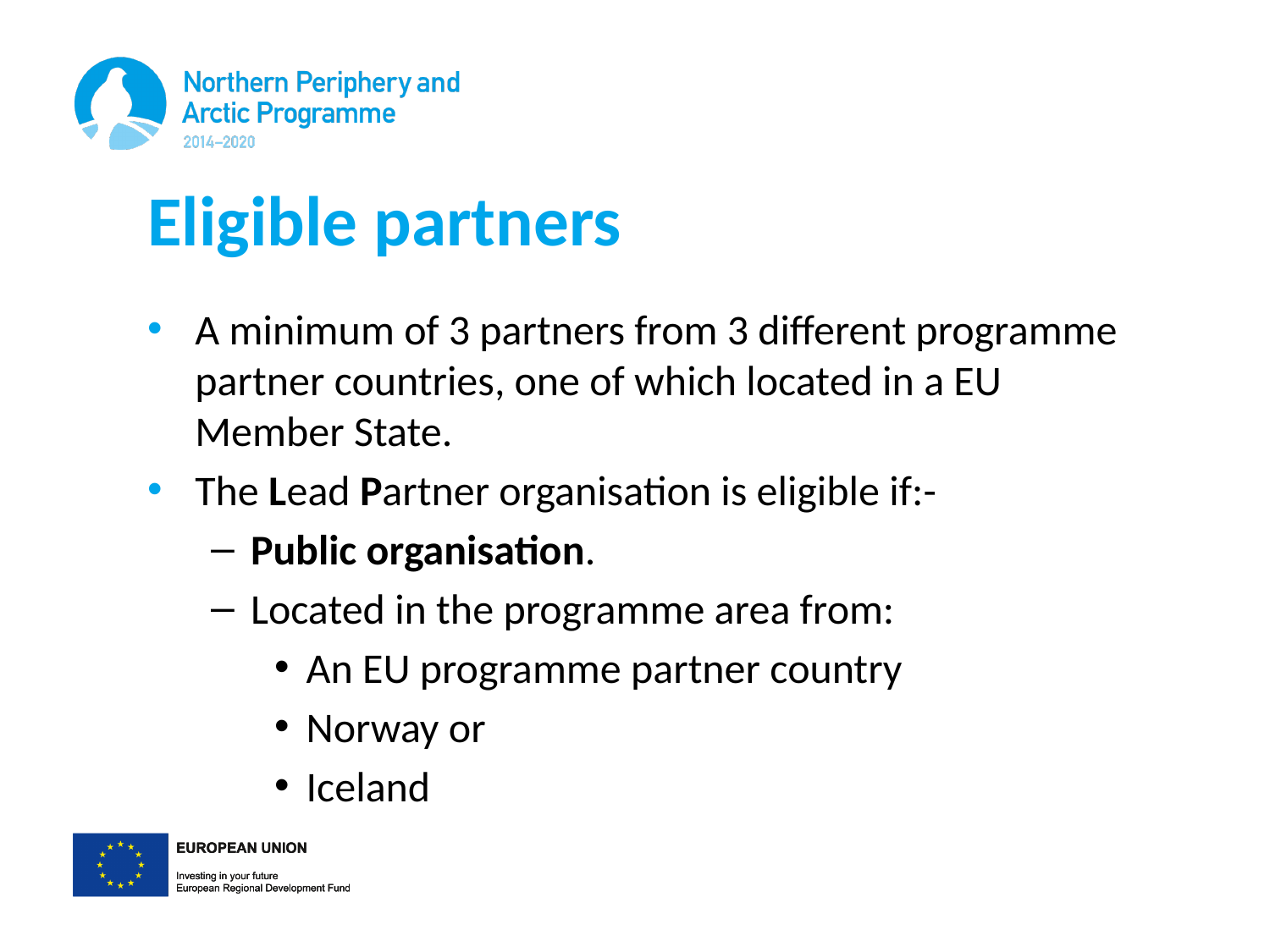

# Eligible partners
A minimum of 3 partners from 3 different programme partner countries, one of which located in a EU Member State.
The Lead Partner organisation is eligible if:-
Public organisation.
Located in the programme area from:
An EU programme partner country
Norway or
Iceland